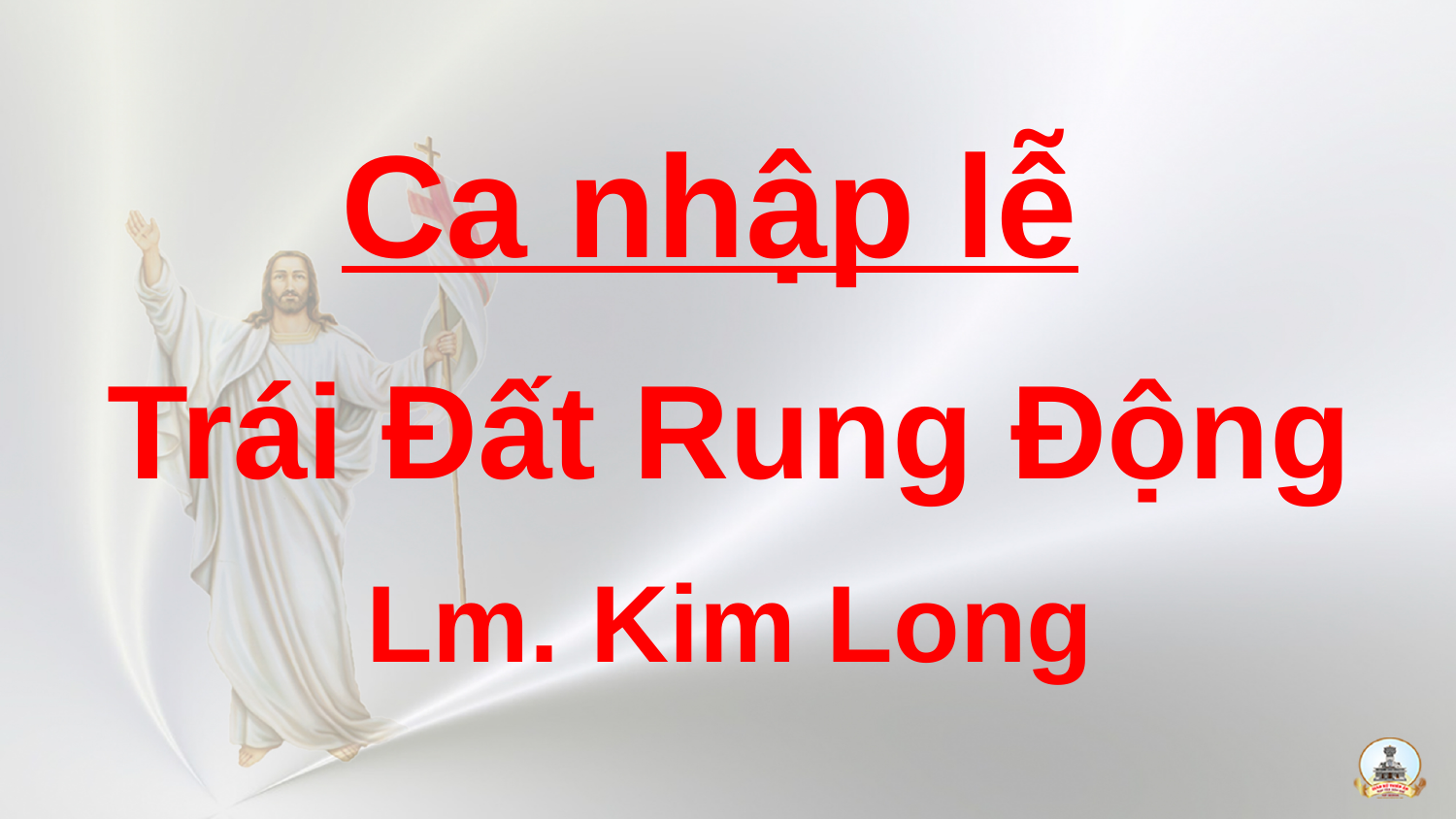

Ca nhập lễ
Trái Đất Rung Động
Lm. Kim Long